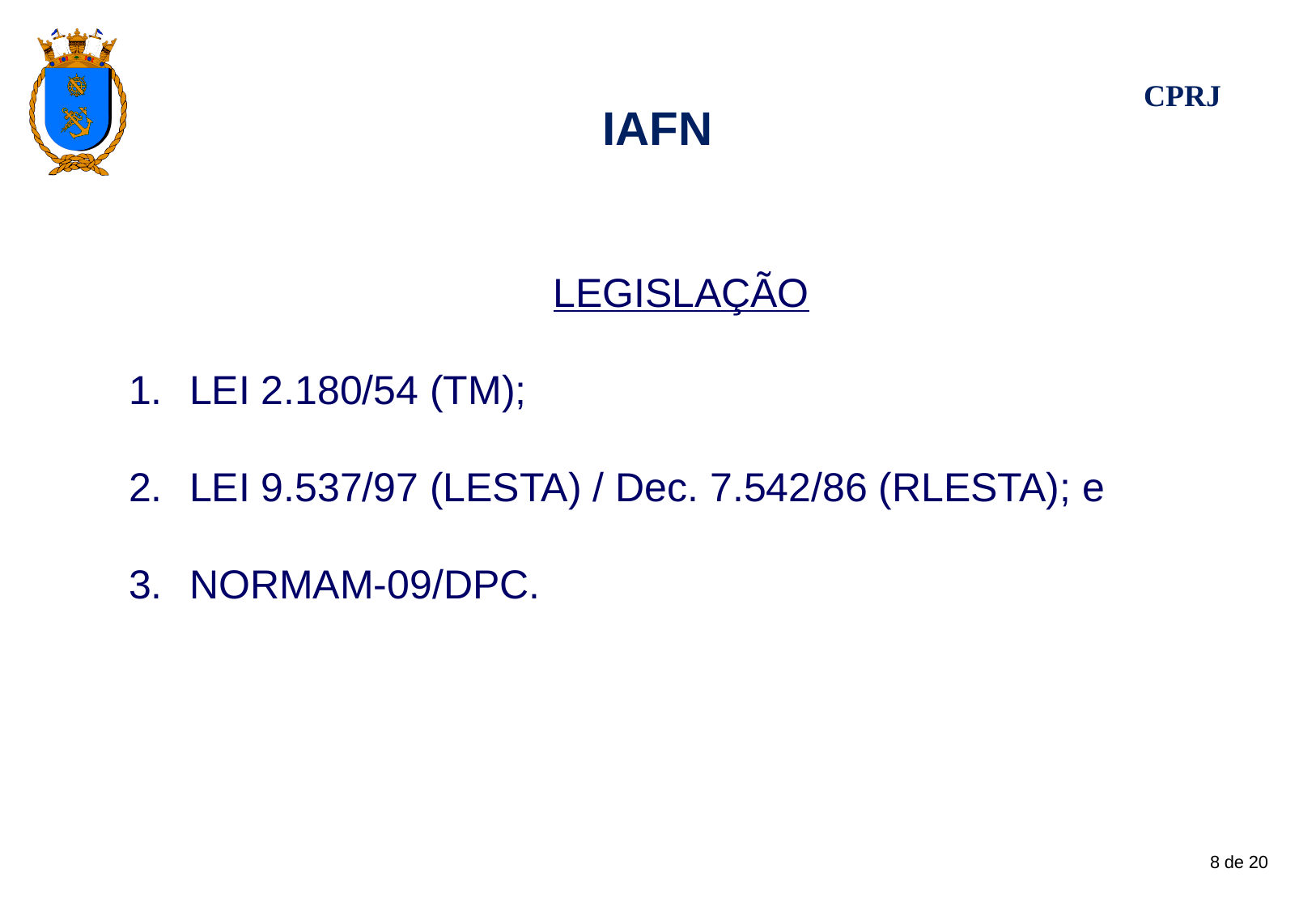

# IAFN

LEGISLAÇÃO

LEI 2.180/54 (TM);

LEI 9.537/97 (LESTA) / Dec. 7.542/86 (RLESTA); e

NORMAM-09/DPC.
8 de 20